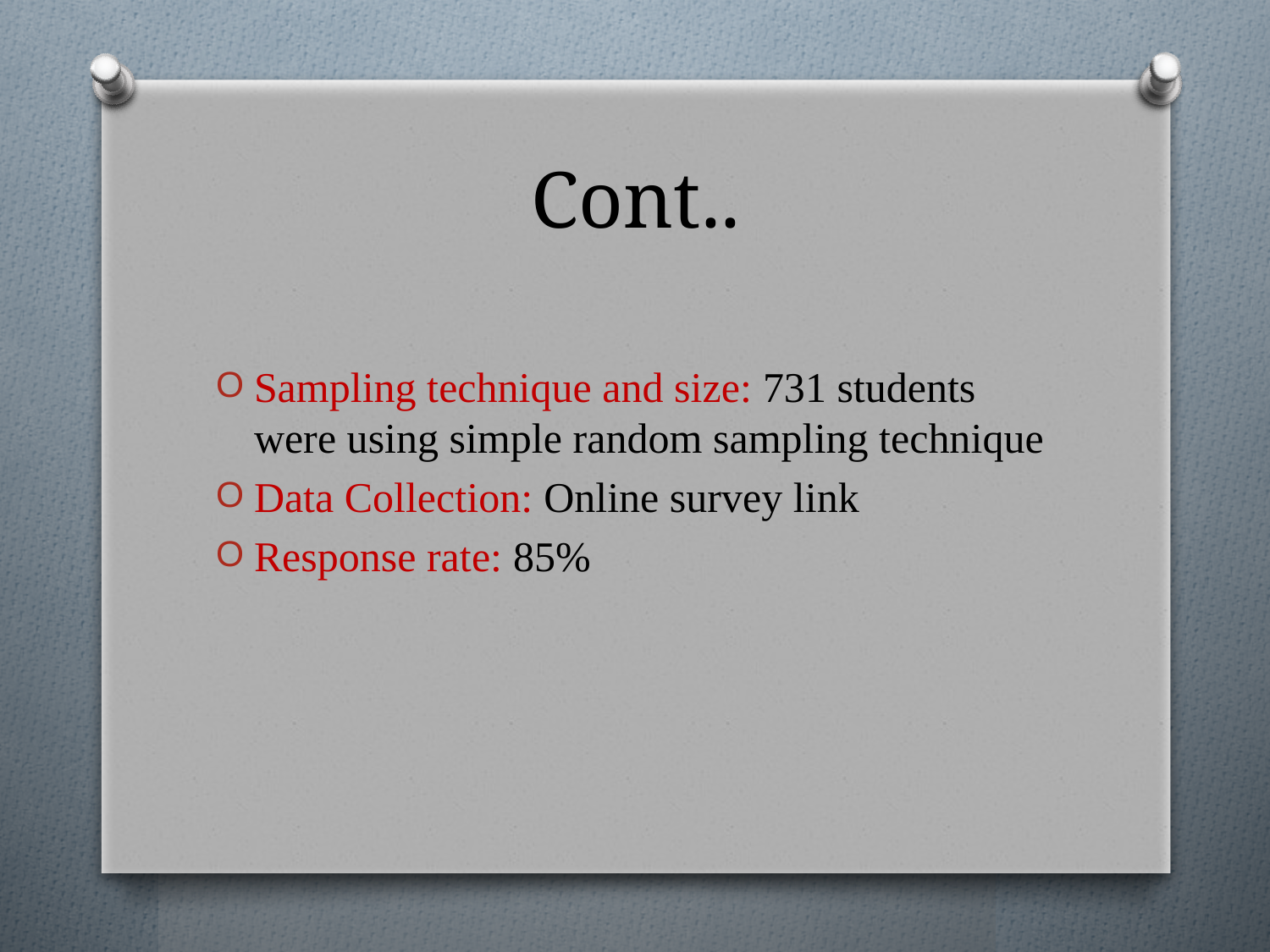

# Cont..

Sampling technique and size: 731 students were using simple random sampling technique
Data Collection: Online survey link
Response rate: 85%